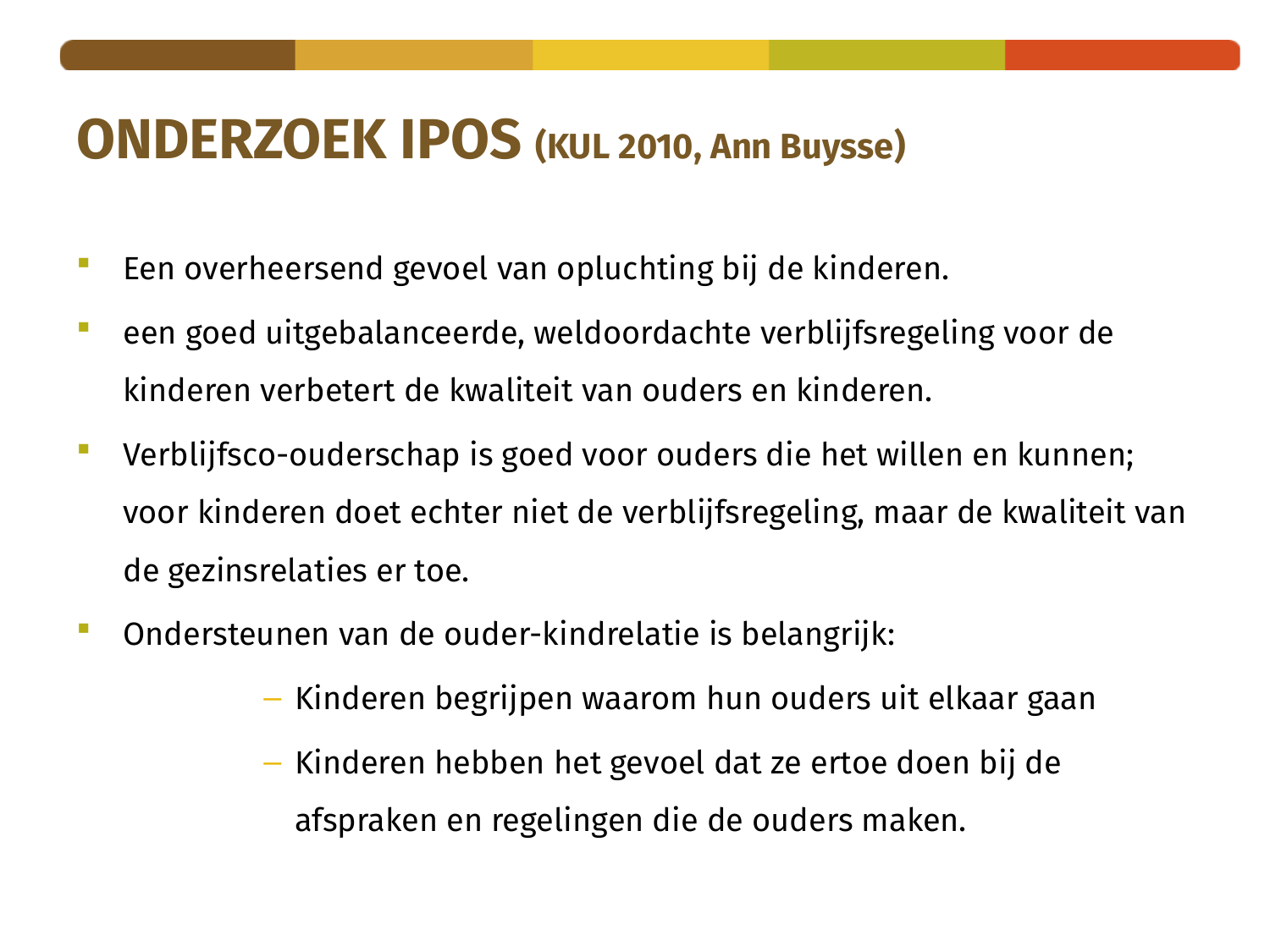

# ONDERZOEK IPOS (KUL 2010, Ann Buysse)
Een overheersend gevoel van opluchting bij de kinderen.
een goed uitgebalanceerde, weldoordachte verblijfsregeling voor de kinderen verbetert de kwaliteit van ouders en kinderen.
Verblijfsco-ouderschap is goed voor ouders die het willen en kunnen; voor kinderen doet echter niet de verblijfsregeling, maar de kwaliteit van de gezinsrelaties er toe.
Ondersteunen van de ouder-kindrelatie is belangrijk:
Kinderen begrijpen waarom hun ouders uit elkaar gaan
Kinderen hebben het gevoel dat ze ertoe doen bij de afspraken en regelingen die de ouders maken.